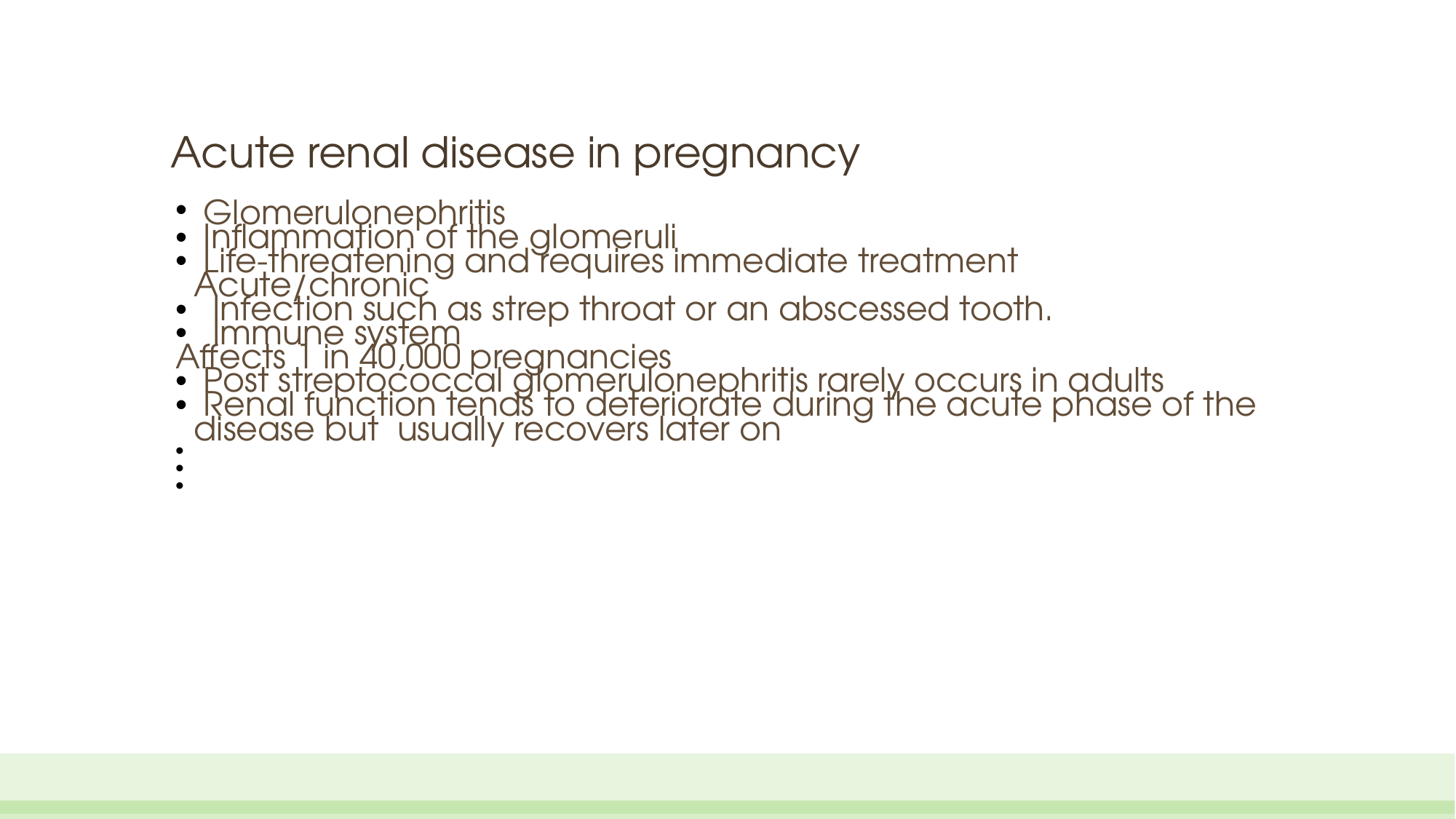

Acute renal disease in pregnancy
Glomerulonephritis
Inflammation of the glomeruli
Life-threatening and requires immediate treatment
  Acute/chronic
 Infection such as strep throat or an abscessed tooth.
 Immune system
Affects 1 in 40,000 pregnancies
Post streptococcal glomerulonephritis rarely occurs in adults
Renal function tends to deteriorate during the acute phase of the
  disease but  usually recovers later on